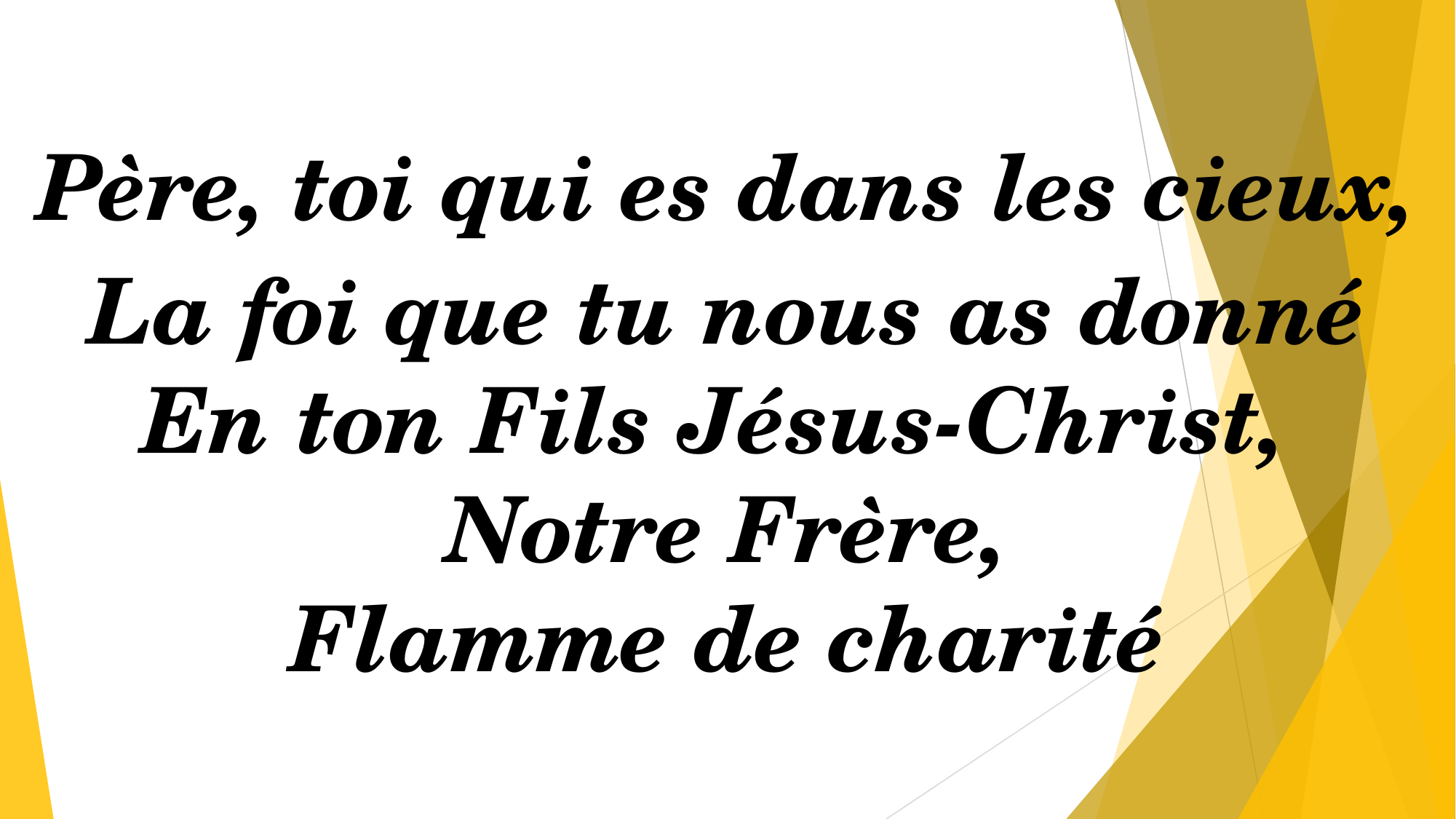

Père, toi qui es dans les cieux,
La foi que tu nous as donné
En ton Fils Jésus-Christ,
Notre Frère,
Flamme de charité